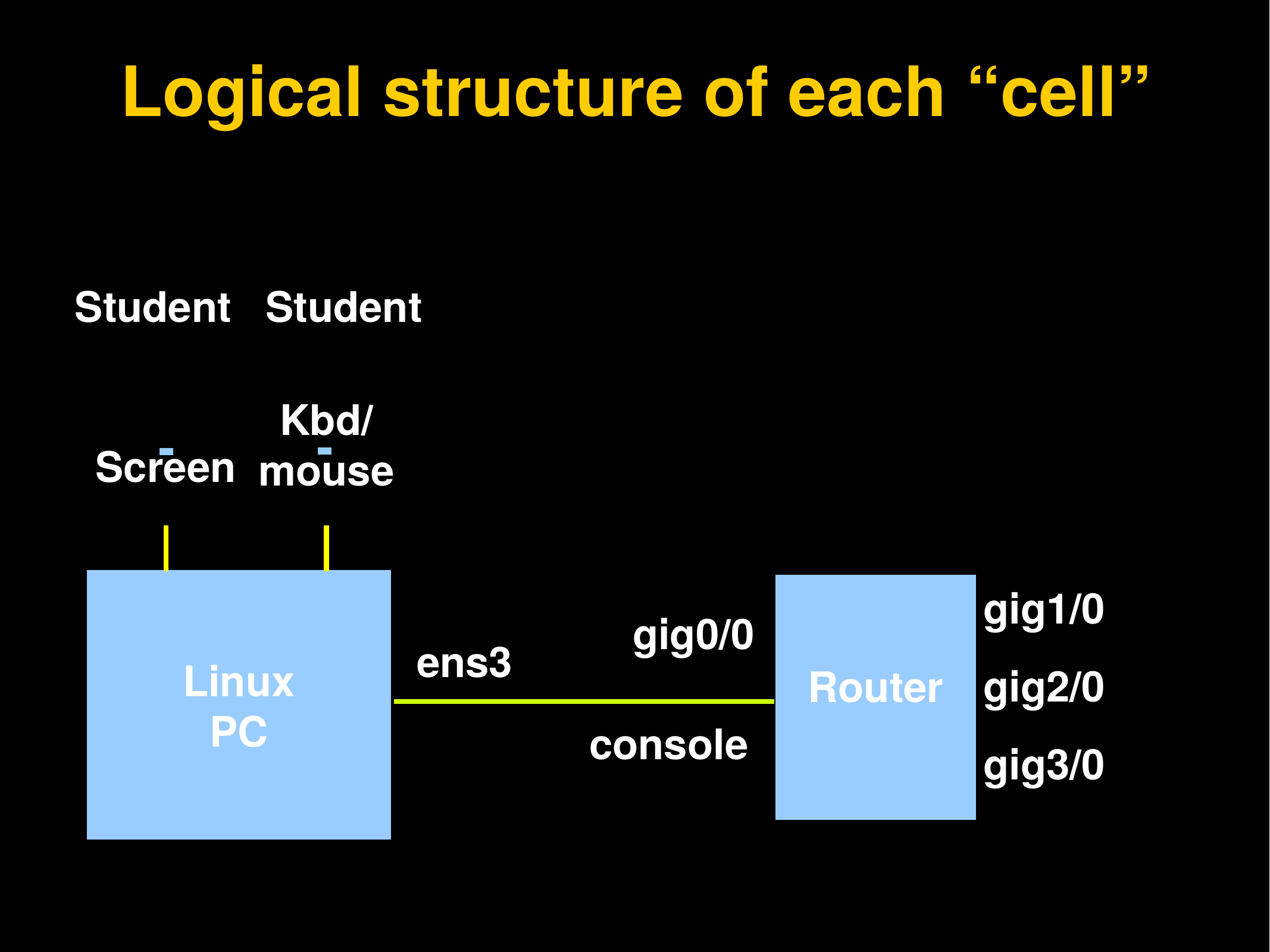

Logical structure of each “cell”
Student

Student

Kbd/
mouse

Screen

Linux
PC

Router
gig1/0
gig0/0
ens3
gig2/0

console
gig3/0